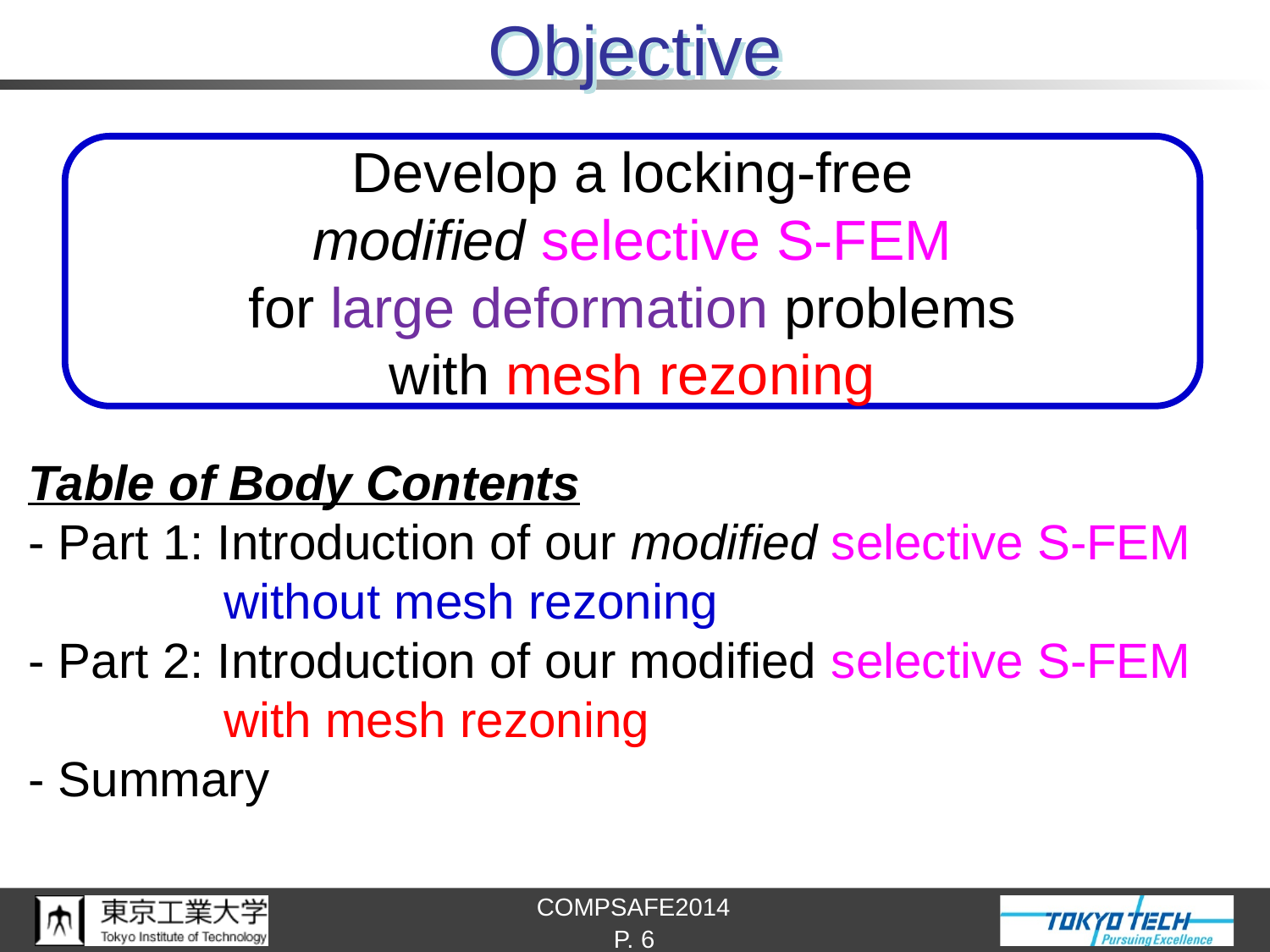

# Objective
Develop a locking-free
modified selective S-FEM
for large deformation problems
with mesh rezoning
Table of Body Contents
- Part 1: Introduction of our modified selective S-FEM
	     without mesh rezoning
- Part 2: Introduction of our modified selective S-FEM
	     with mesh rezoning
- Summary
P. 6